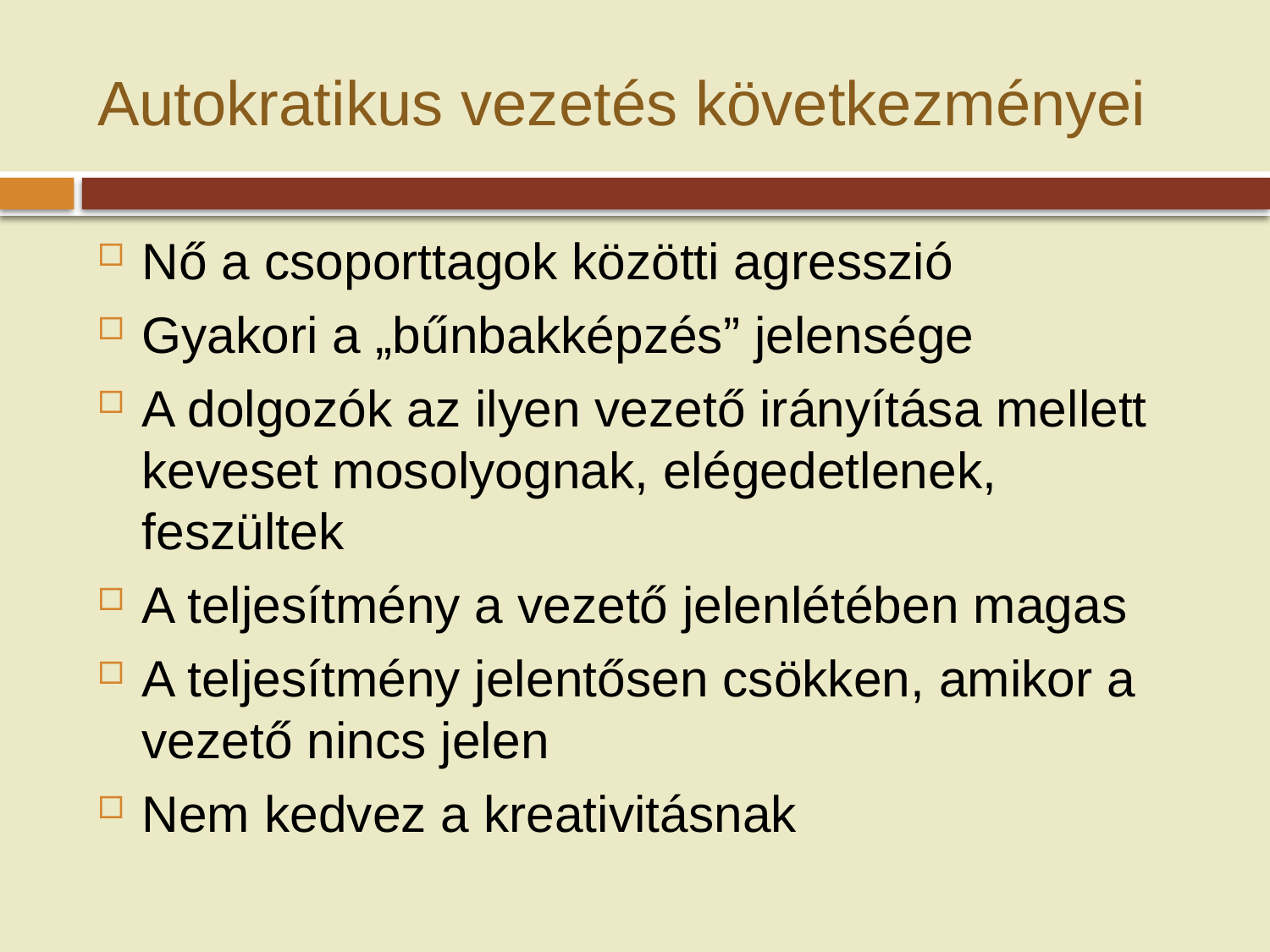

# Autokratikus vezetés következményei
Nő a csoporttagok közötti agresszió
Gyakori a „bűnbakképzés” jelensége
A dolgozók az ilyen vezető irányítása mellett keveset mosolyognak, elégedetlenek, feszültek
A teljesítmény a vezető jelenlétében magas
A teljesítmény jelentősen csökken, amikor a vezető nincs jelen
Nem kedvez a kreativitásnak